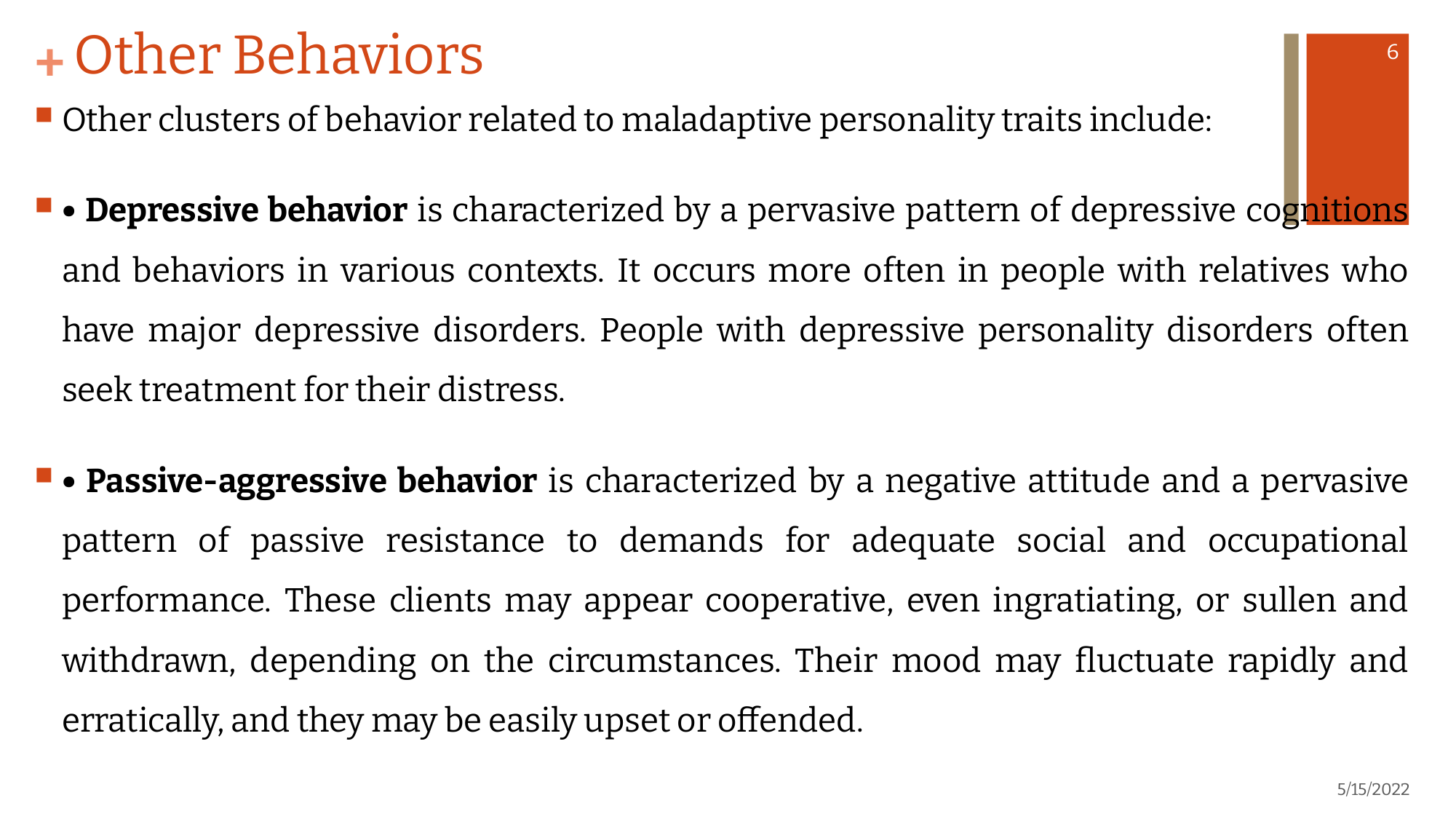

# Other Behaviors
6
Other clusters of behavior related to maladaptive personality traits include:
• Depressive behavior is characterized by a pervasive pattern of depressive cognitions and behaviors in various contexts. It occurs more often in people with relatives who have major depressive disorders. People with depressive personality disorders often seek treatment for their distress.
• Passive-aggressive behavior is characterized by a negative attitude and a pervasive pattern of passive resistance to demands for adequate social and occupational performance. These clients may appear cooperative, even ingratiating, or sullen and withdrawn, depending on the circumstances. Their mood may fluctuate rapidly and erratically, and they may be easily upset or offended.
5/15/2022